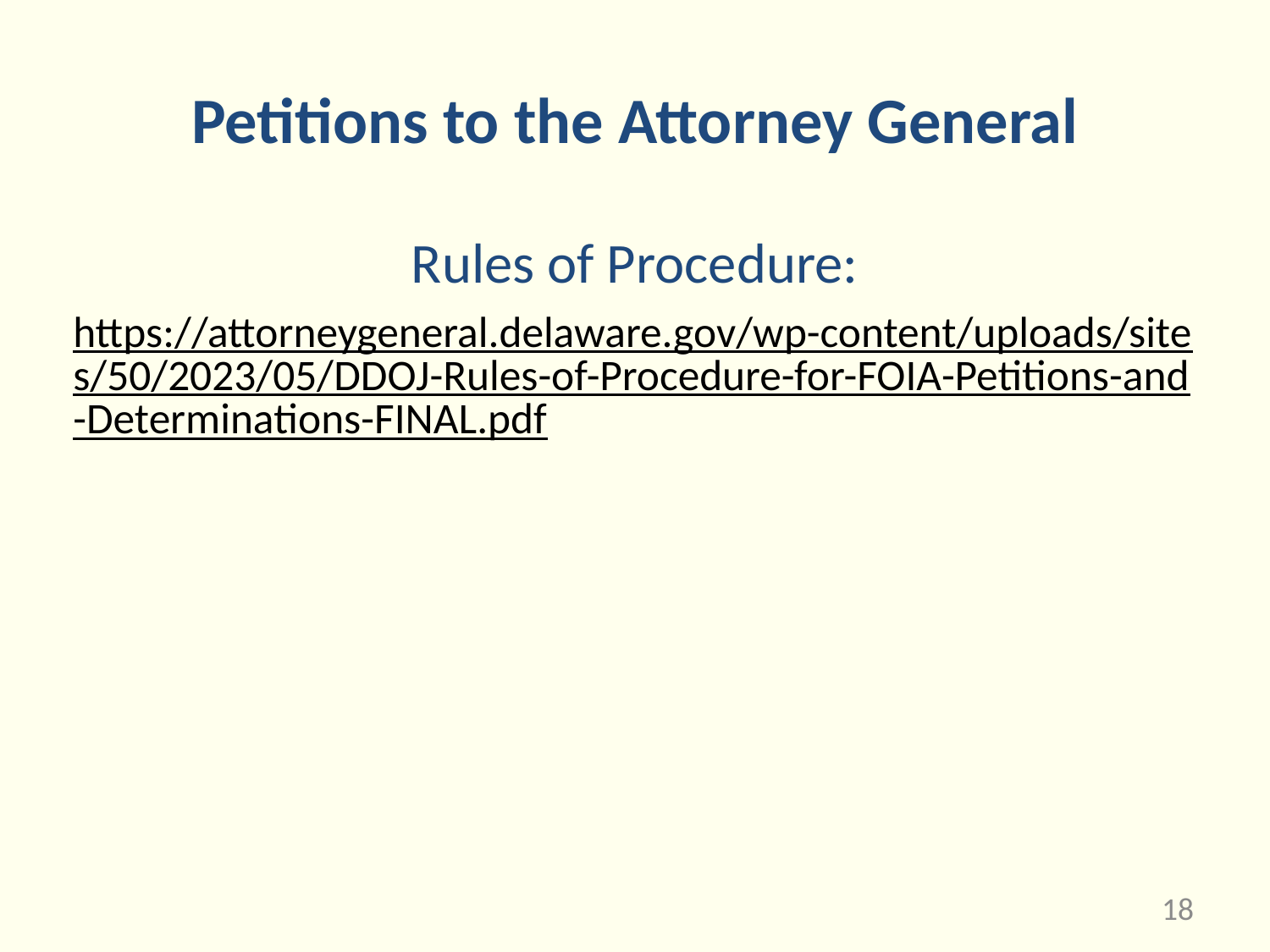

# Petitions to the Attorney General
Rules of Procedure:
https://attorneygeneral.delaware.gov/wp-content/uploads/sites/50/2023/05/DDOJ-Rules-of-Procedure-for-FOIA-Petitions-and-Determinations-FINAL.pdf

18